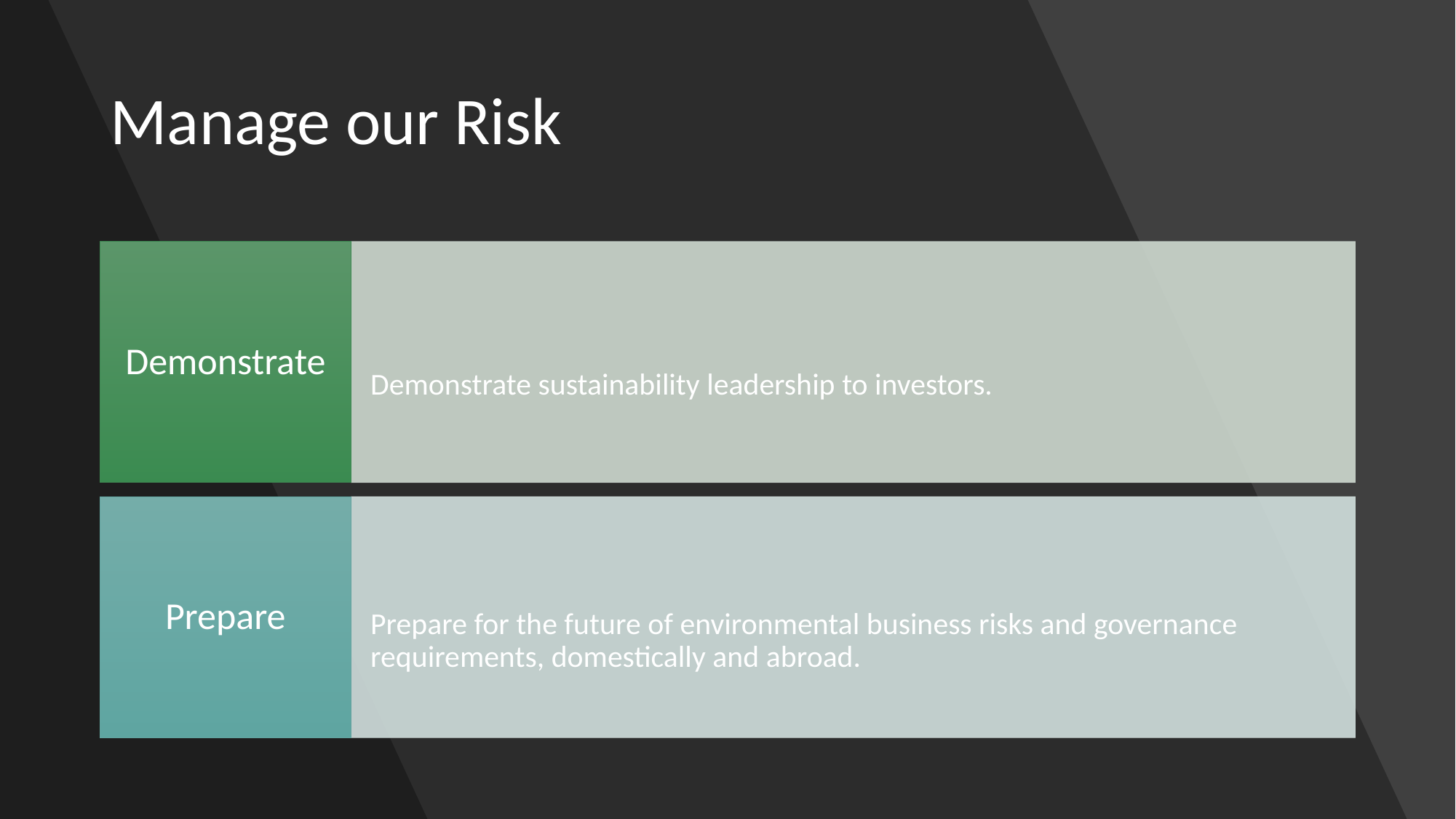

# Manage our Risk

Demonstrate sustainability leadership to investors.
Demonstrate

Prepare for the future of environmental business risks and governance requirements, domestically and abroad.
Prepare